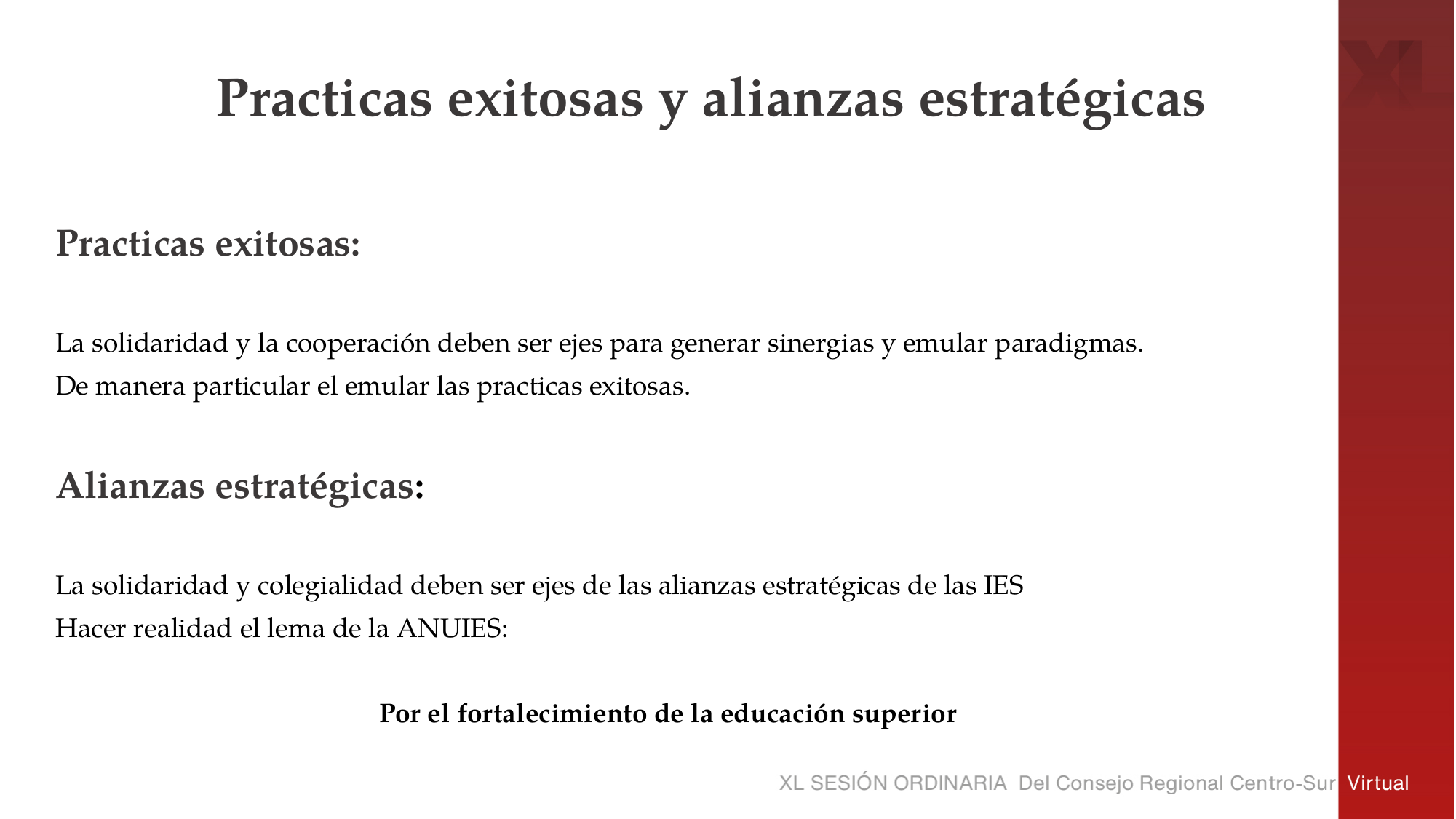

# Practicas exitosas y alianzas estratégicas
Practicas exitosas:

La solidaridad y la cooperación deben ser ejes para generar sinergias y emular paradigmas.
De manera particular el emular las practicas exitosas.

Alianzas estratégicas:

La solidaridad y colegialidad deben ser ejes de las alianzas estratégicas de las IES
Hacer realidad el lema de la ANUIES:

Por el fortalecimiento de la educación superior